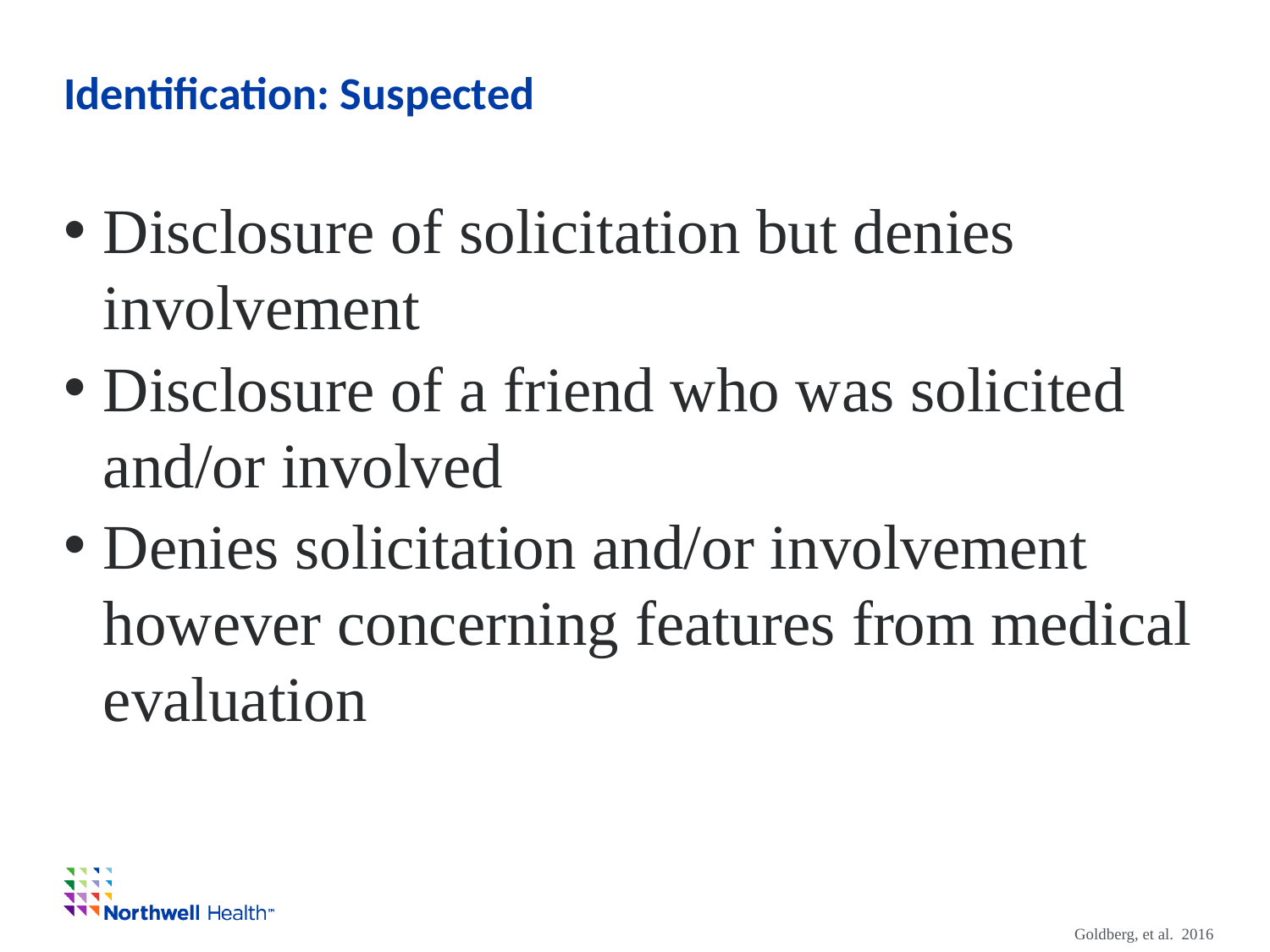

# Identification: Suspected
Disclosure of solicitation but denies involvement
Disclosure of a friend who was solicited and/or involved
Denies solicitation and/or involvement however concerning features from medical evaluation
Goldberg, et al.  2016